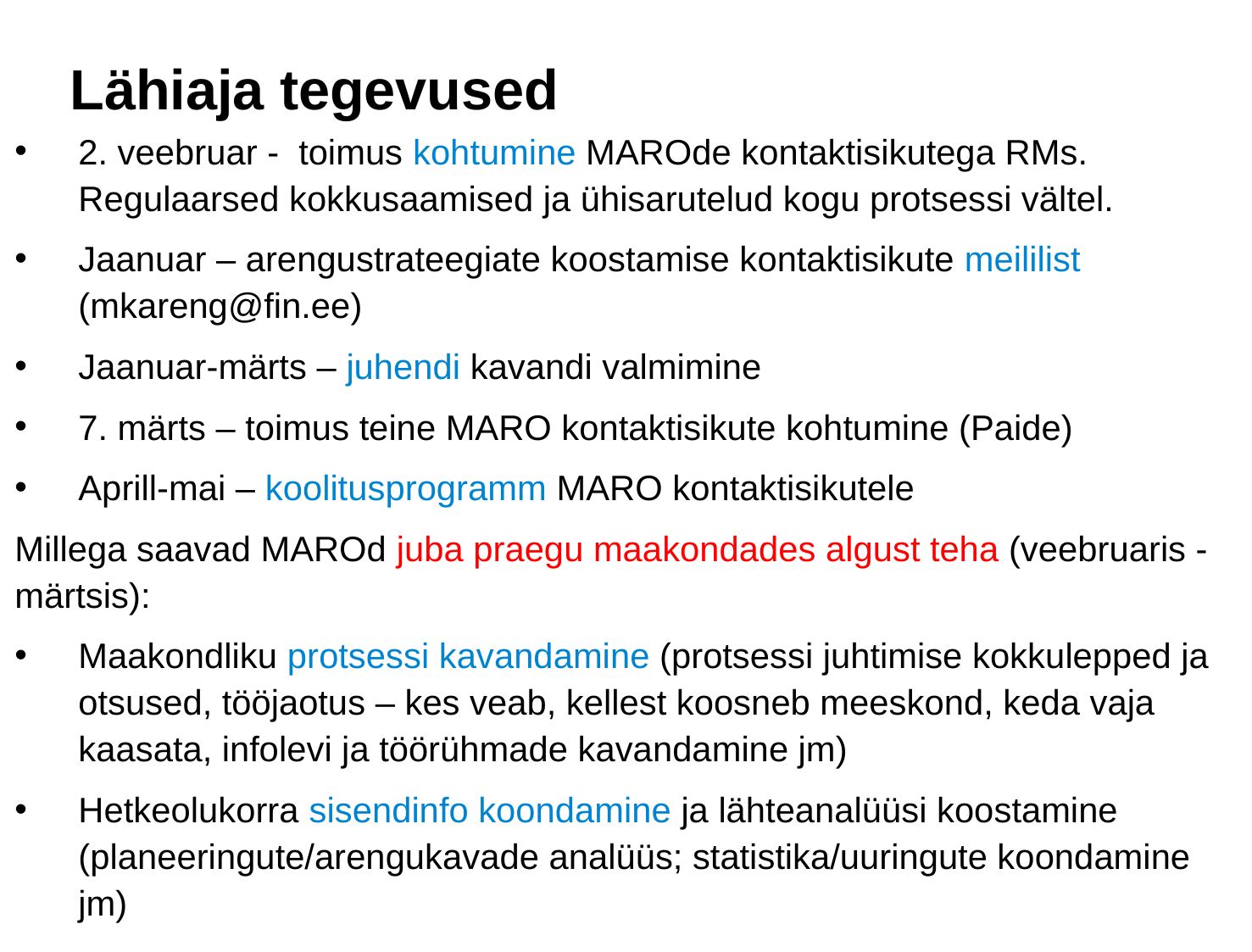

# Lähiaja tegevused
2. veebruar -  toimus kohtumine MAROde kontaktisikutega RMs. Regulaarsed kokkusaamised ja ühisarutelud kogu protsessi vältel.
Jaanuar – arengustrateegiate koostamise kontaktisikute meililist (mkareng@fin.ee)
Jaanuar-märts – juhendi kavandi valmimine
7. märts – toimus teine MARO kontaktisikute kohtumine (Paide)
Aprill-mai – koolitusprogramm MARO kontaktisikutele
Millega saavad MAROd juba praegu maakondades algust teha (veebruaris - märtsis):
Maakondliku protsessi kavandamine (protsessi juhtimise kokkulepped ja otsused, tööjaotus – kes veab, kellest koosneb meeskond, keda vaja kaasata, infolevi ja töörühmade kavandamine jm)
Hetkeolukorra sisendinfo koondamine ja lähteanalüüsi koostamine (planeeringute/arengukavade analüüs; statistika/uuringute koondamine jm)